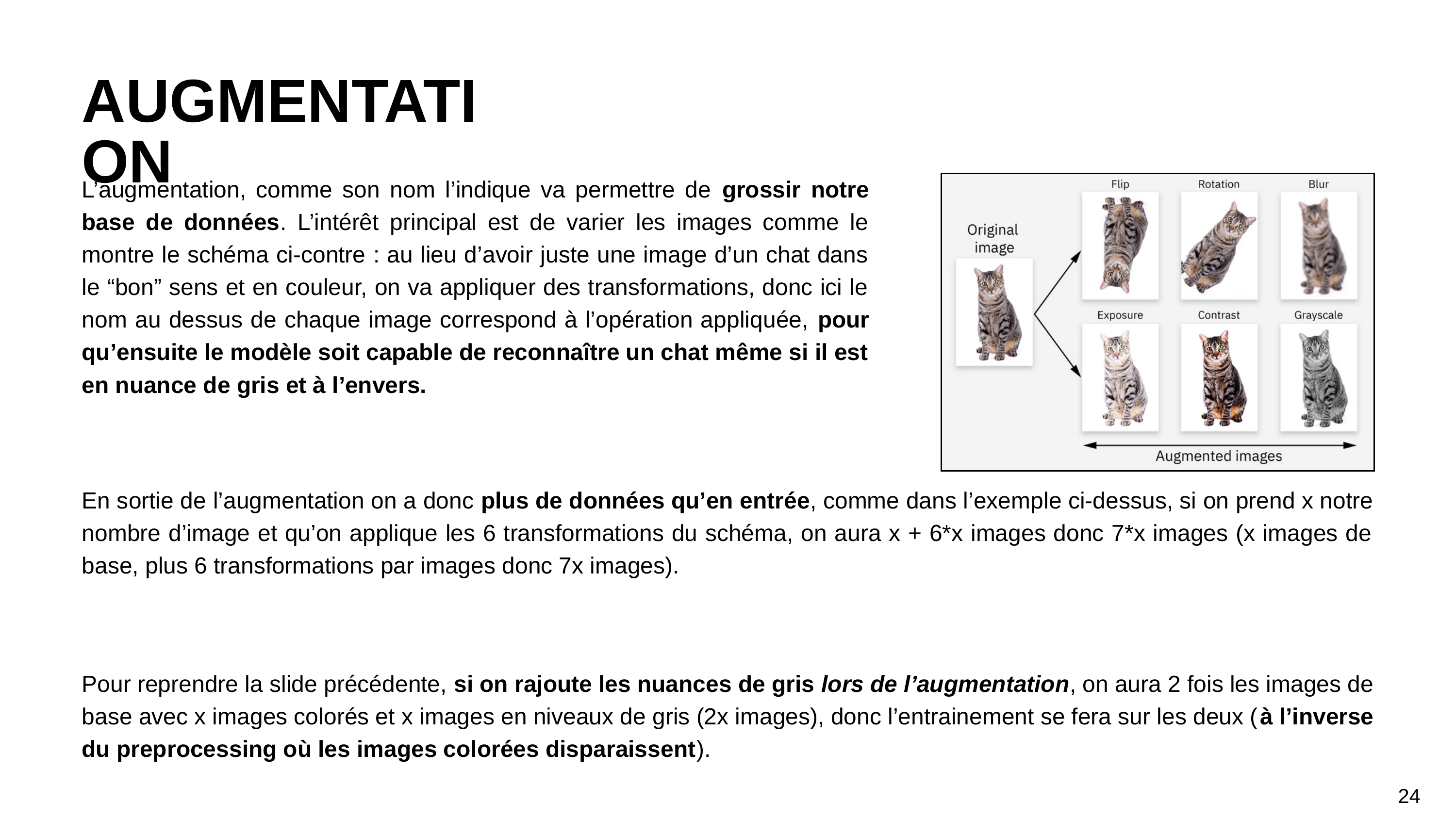

AUGMENTATION
L’augmentation, comme son nom l’indique va permettre de grossir notre base de données. L’intérêt principal est de varier les images comme le montre le schéma ci-contre : au lieu d’avoir juste une image d’un chat dans le “bon” sens et en couleur, on va appliquer des transformations, donc ici le nom au dessus de chaque image correspond à l’opération appliquée, pour qu’ensuite le modèle soit capable de reconnaître un chat même si il est en nuance de gris et à l’envers.

En sortie de l’augmentation on a donc plus de données qu’en entrée, comme dans l’exemple ci-dessus, si on prend x notre nombre d’image et qu’on applique les 6 transformations du schéma, on aura x + 6*x images donc 7*x images (x images de base, plus 6 transformations par images donc 7x images).
Pour reprendre la slide précédente, si on rajoute les nuances de gris lors de l’augmentation, on aura 2 fois les images de base avec x images colorés et x images en niveaux de gris (2x images), donc l’entrainement se fera sur les deux (à l’inverse du preprocessing où les images colorées disparaissent).
24